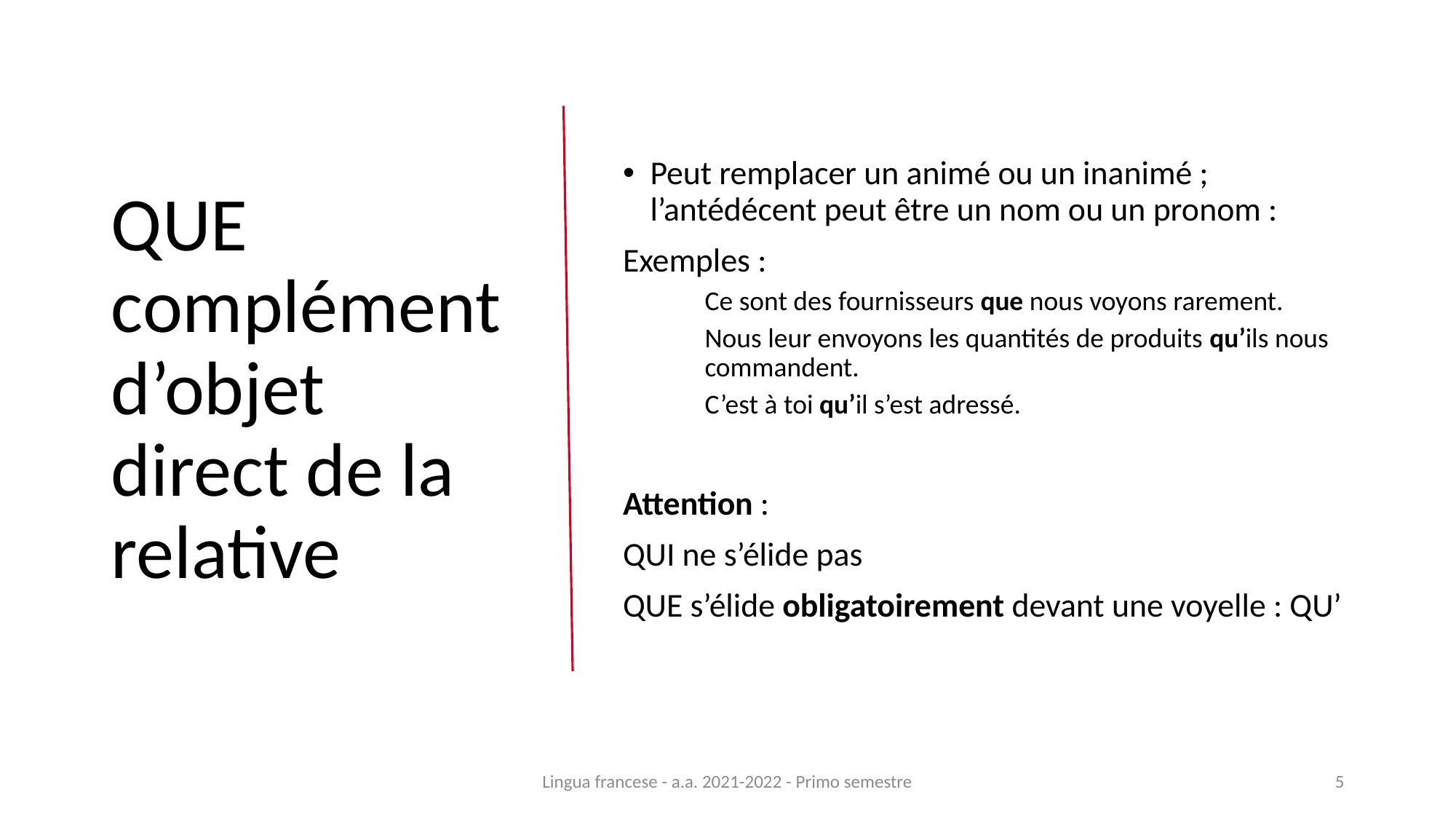

# QUE  complément d’objet direct de la relative
Peut remplacer un animé ou un inanimé ; l’antédécent peut être un nom ou un pronom :
Exemples :
Ce sont des fournisseurs que nous voyons rarement.
Nous leur envoyons les quantités de produits qu’ils nous commandent.
C’est à toi qu’il s’est adressé.

Attention :
QUI ne s’élide pas
QUE s’élide obligatoirement devant une voyelle : QU’
Lingua francese - a.a. 2021-2022 - Primo semestre
5